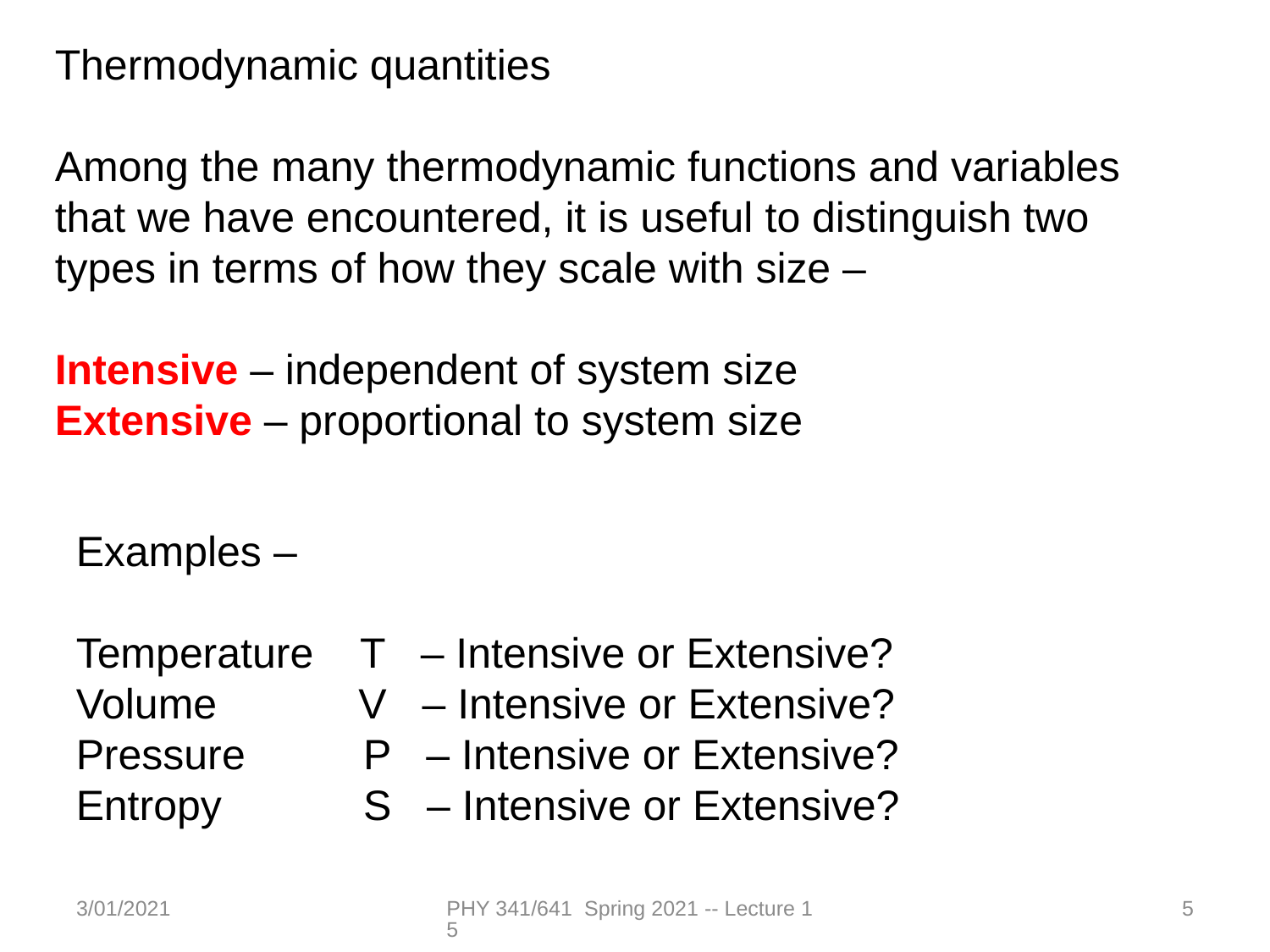

Thermodynamic quantities

Among the many thermodynamic functions and variables that we have encountered, it is useful to distinguish two types in terms of how they scale with size –

Intensive – independent of system size
Extensive – proportional to system size
Examples –

Temperature    T   – Intensive or Extensive?
Volume            V   – Intensive or Extensive?
Pressure          P   – Intensive or Extensive?
Entropy            S   – Intensive or Extensive?

3/01/2021
PHY 341/641  Spring 2021 -- Lecture 15
5